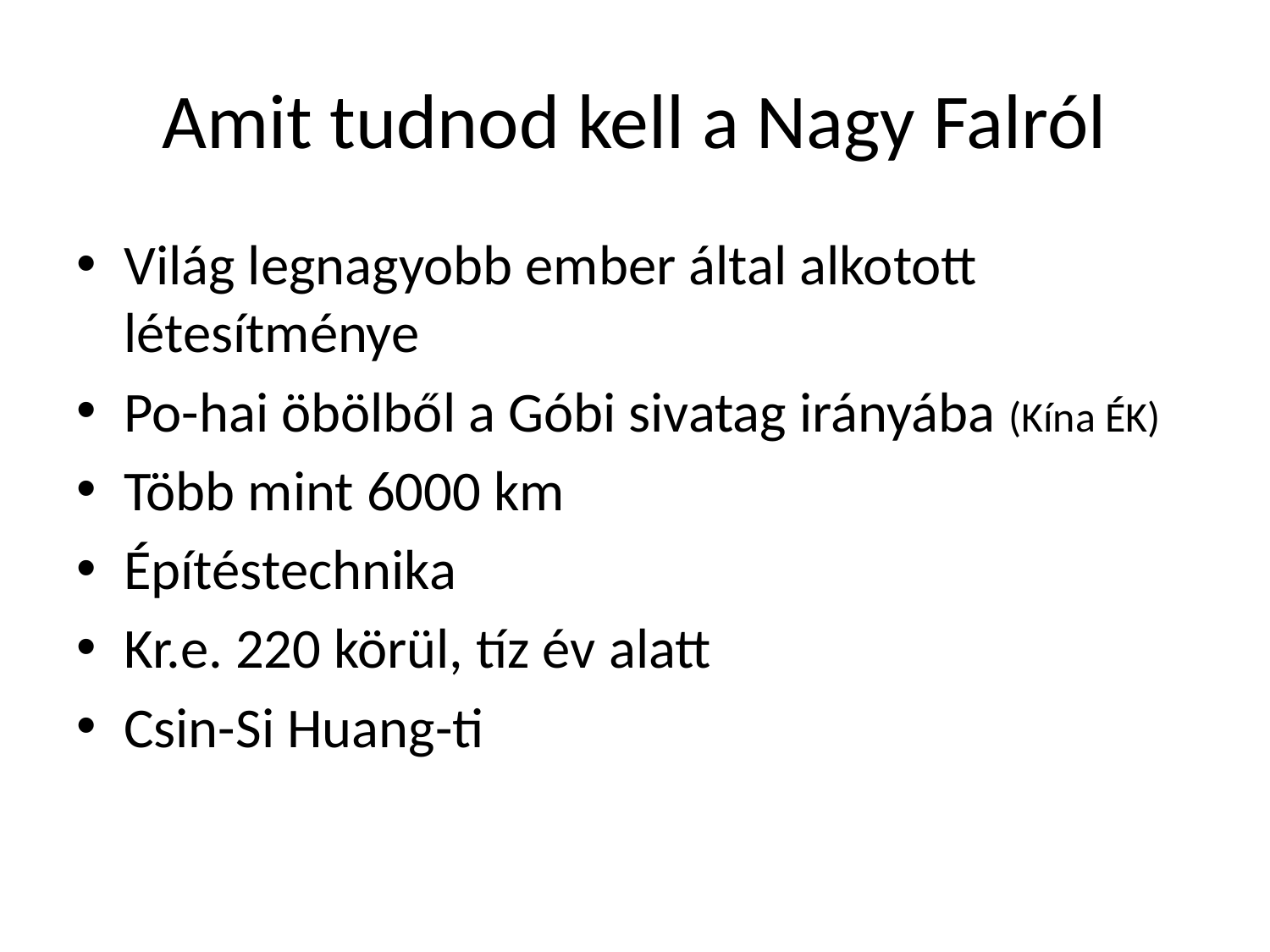

# Amit tudnod kell a Nagy Falról
Világ legnagyobb ember által alkotott létesítménye
Po-hai öbölből a Góbi sivatag irányába (Kína ÉK)
Több mint 6000 km
Építéstechnika
Kr.e. 220 körül, tíz év alatt
Csin-Si Huang-ti